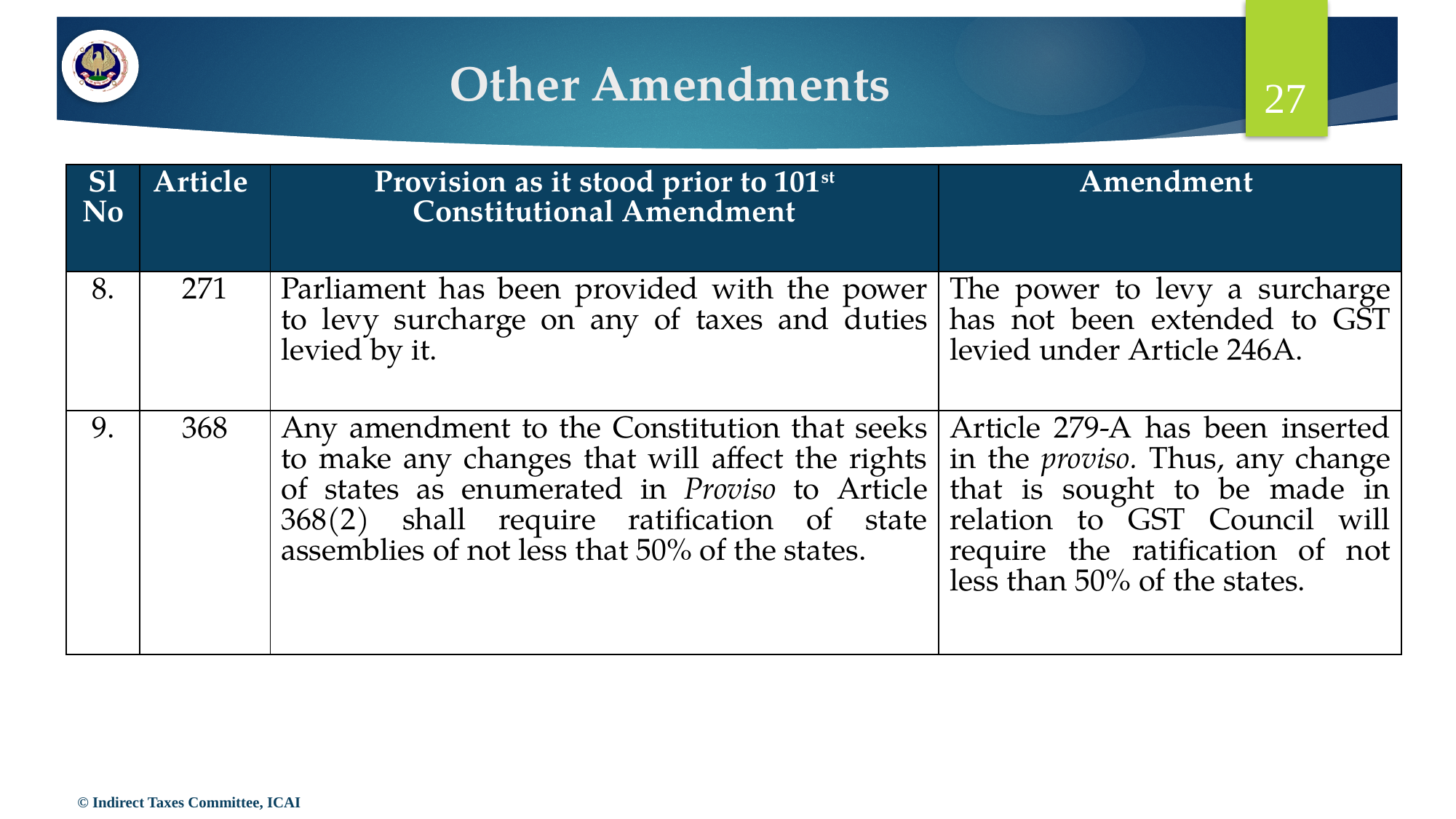

# Other Amendments
27
| Sl No | Article | Provision as it stood prior to 101st Constitutional Amendment | Amendment |
| --- | --- | --- | --- |
| 8. | 271 | Parliament has been provided with the power to levy surcharge on any of taxes and duties levied by it. | The power to levy a surcharge has not been extended to GST levied under Article 246A. |
| 9. | 368 | Any amendment to the Constitution that seeks to make any changes that will affect the rights of states as enumerated in Proviso to Article 368(2) shall require ratification of state assemblies of not less that 50% of the states. | Article 279-A has been inserted in the proviso. Thus, any change that is sought to be made in relation to GST Council will require the ratification of not less than 50% of the states. |
© Indirect Taxes Committee, ICAI